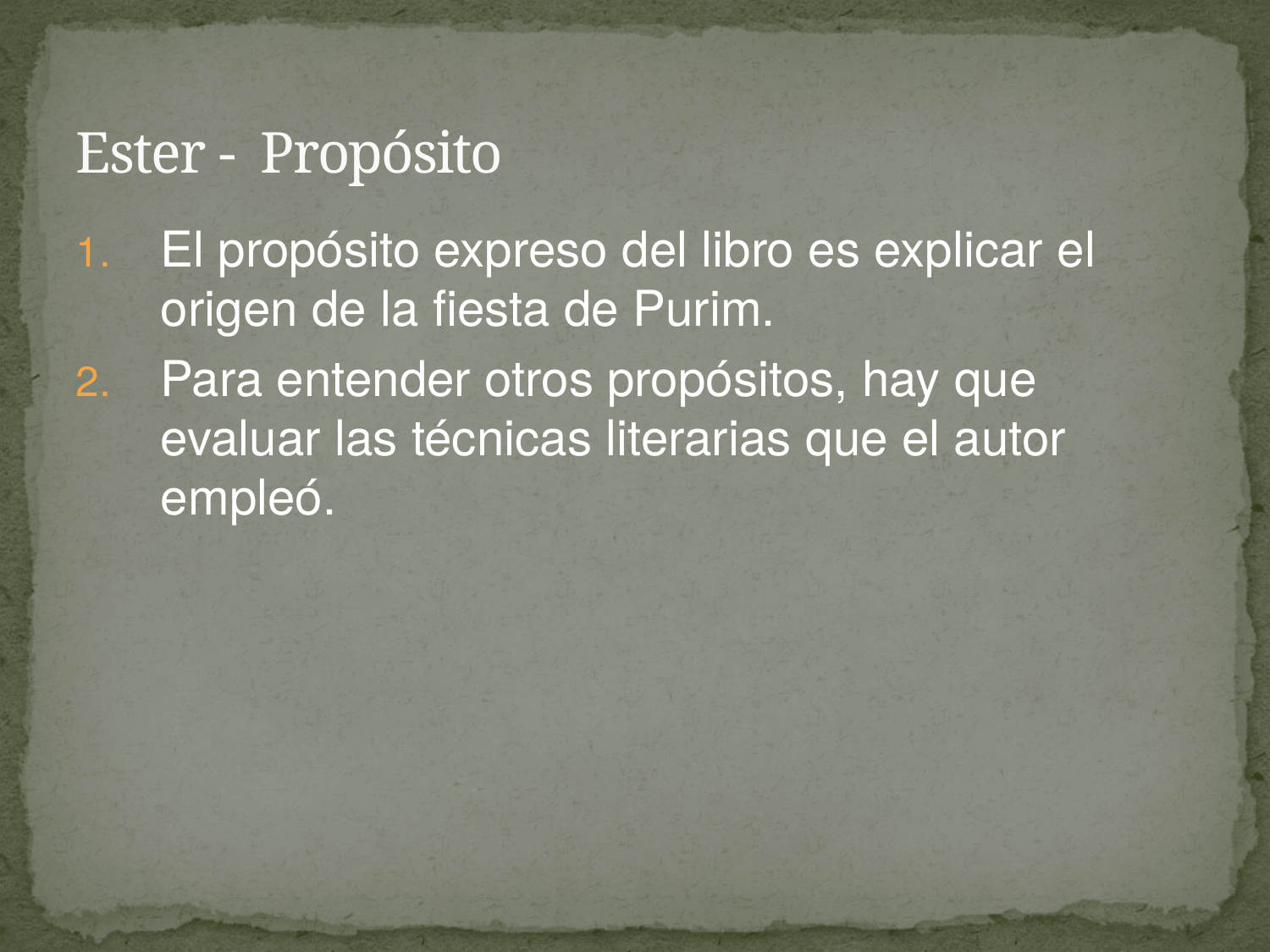

# Ester -  Propósito
El propósito expreso del libro es explicar el origen de la fiesta de Purim.
Para entender otros propósitos, hay que evaluar las técnicas literarias que el autor empleó.